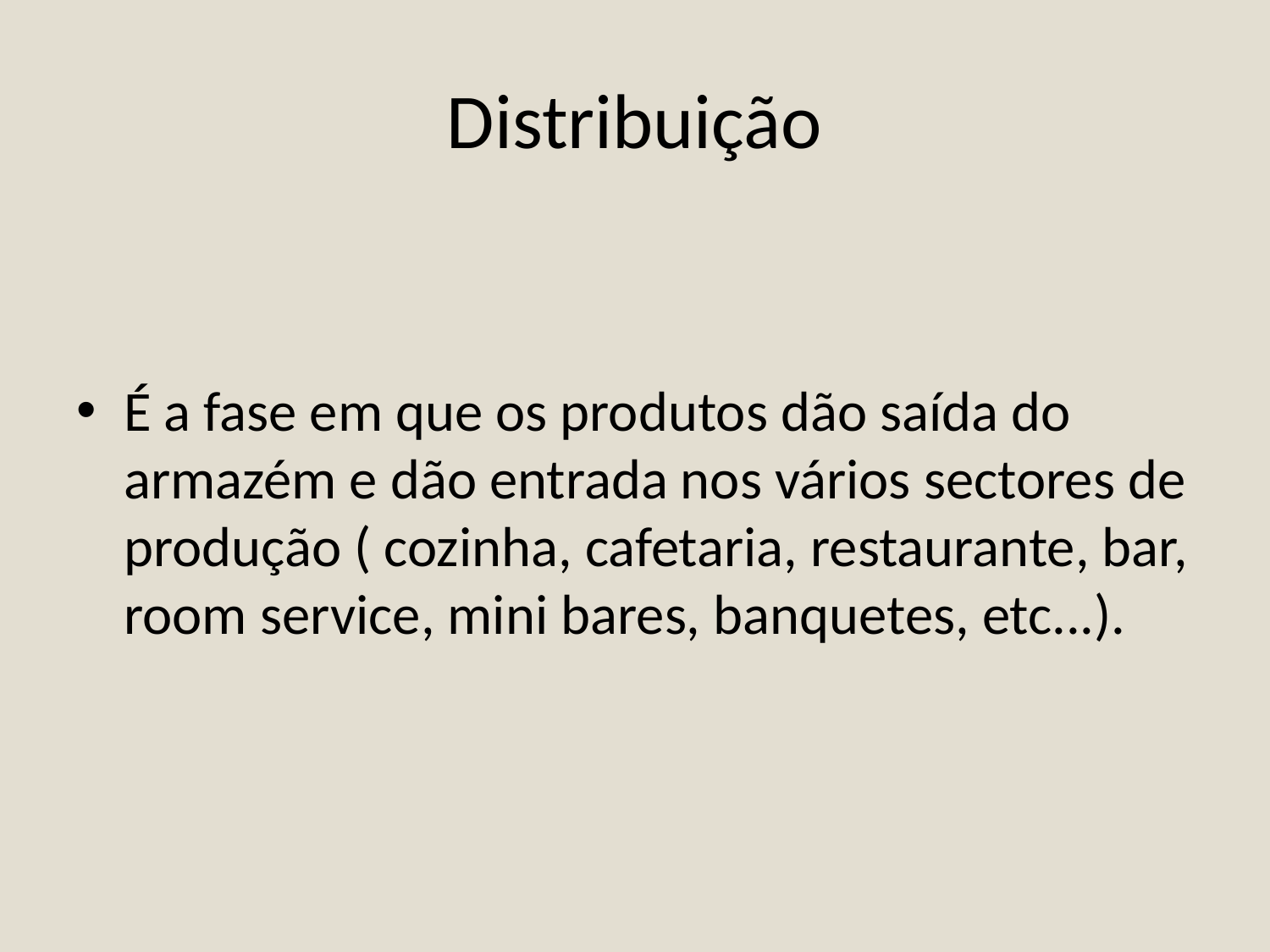

# Distribuição
É a fase em que os produtos dão saída do armazém e dão entrada nos vários sectores de produção ( cozinha, cafetaria, restaurante, bar, room service, mini bares, banquetes, etc...).